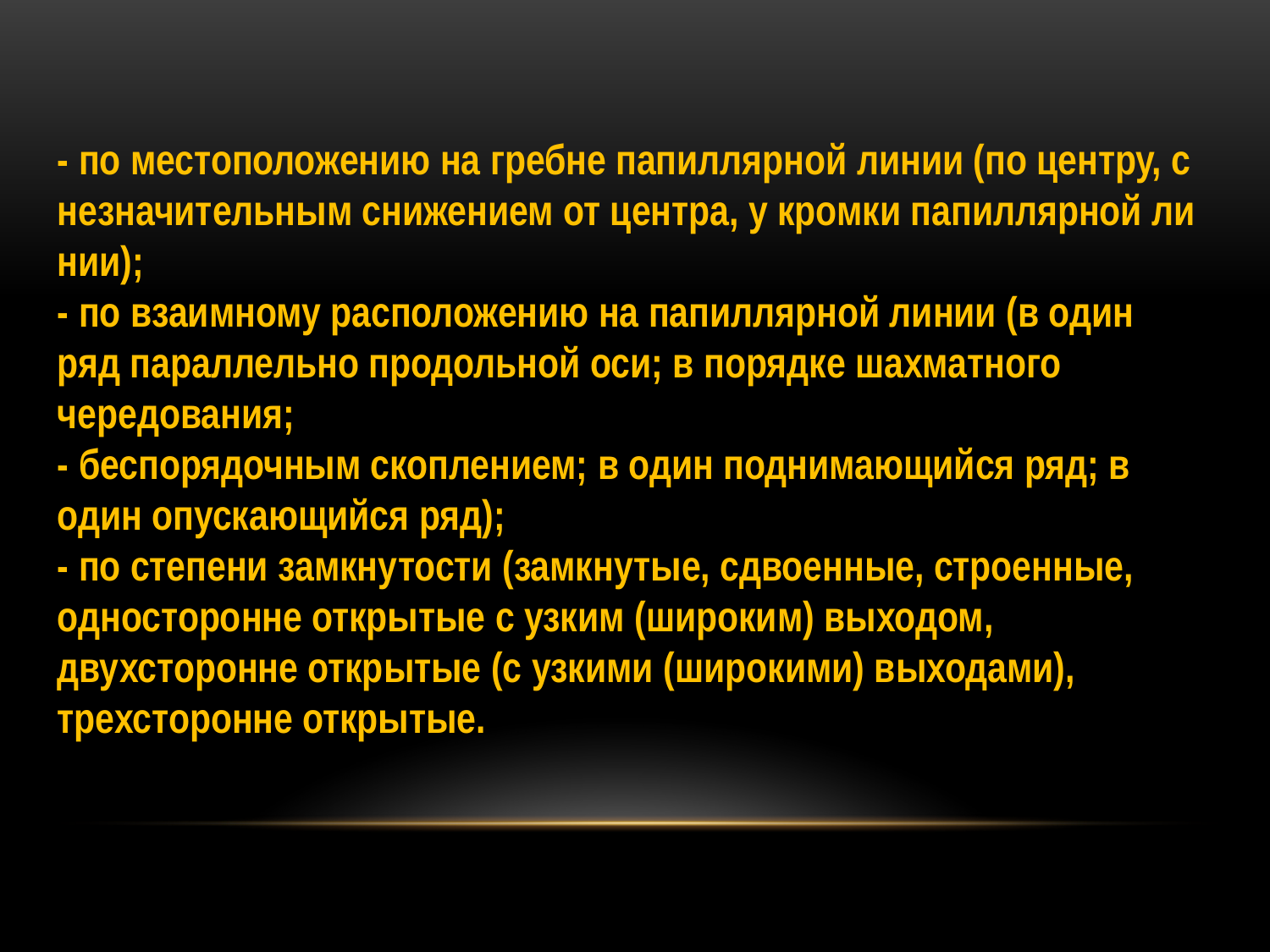

- по местоположению на гребне папиллярной линии (по центру, с
незначительным снижением от центра, у кромки папиллярной ли
нии);
- по взаимному расположению на папиллярной линии (в один ряд параллельно продольной оси; в порядке шахматного чередования;
- беспорядочным скоплением; в один поднимающийся ряд; в один опускающийся ряд);
- по степени замкнутости (замкнутые, сдвоенные, строенные, односторонне открытые с узким (широким) выходом, двухсторонне открытые (с узкими (широкими) выходами), трехсторонне открытые.